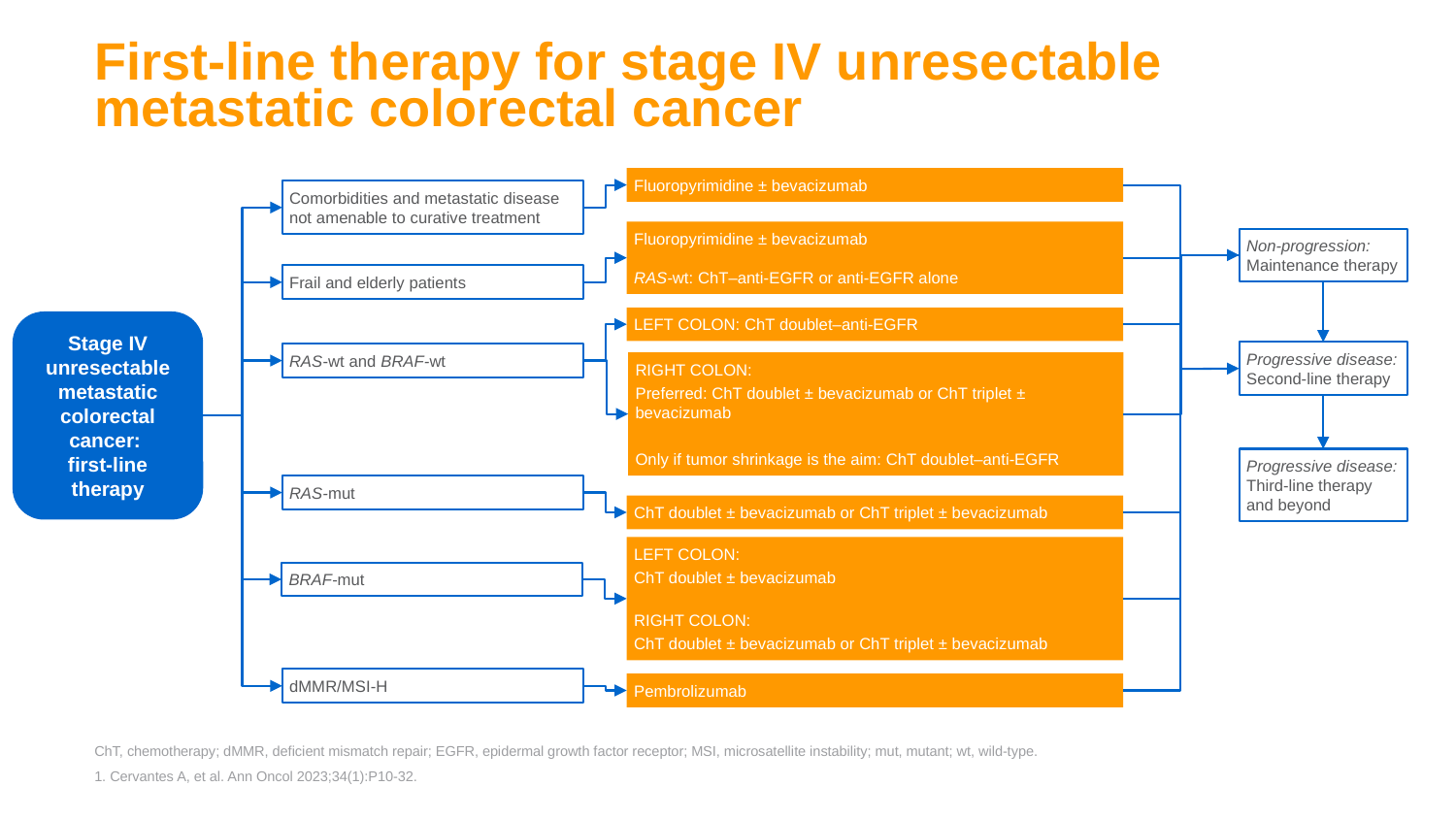

# First-line therapy for stage IV unresectable metastatic colorectal cancer
Fluoropyrimidine ± bevacizumab
Comorbidities and metastatic disease not amenable to curative treatment
Fluoropyrimidine ± bevacizumab
RAS-wt: ChT–anti-EGFR or anti-EGFR alone
Non-progression:
Maintenance therapy
Frail and elderly patients
LEFT COLON: ChT doublet–anti-EGFR
Stage IV unresectable metastatic colorectal cancer:
first-line therapy
Progressive disease:
Second-line therapy
RAS-wt and BRAF-wt
RIGHT COLON:
Preferred: ChT doublet ± bevacizumab or ChT triplet ± bevacizumab

Only if tumor shrinkage is the aim: ChT doublet–anti-EGFR
Progressive disease:
Third-line therapy and beyond
RAS-mut
ChT doublet ± bevacizumab or ChT triplet ± bevacizumab
LEFT COLON:
ChT doublet ± bevacizumab
RIGHT COLON:
ChT doublet ± bevacizumab or ChT triplet ± bevacizumab
BRAF-mut
dMMR/MSI-H
Pembrolizumab
ChT, chemotherapy; dMMR, deficient mismatch repair; EGFR, epidermal growth factor receptor; MSI, microsatellite instability; mut, mutant; wt, wild-type.
1. Cervantes A, et al. Ann Oncol 2023;34(1):P10-32.